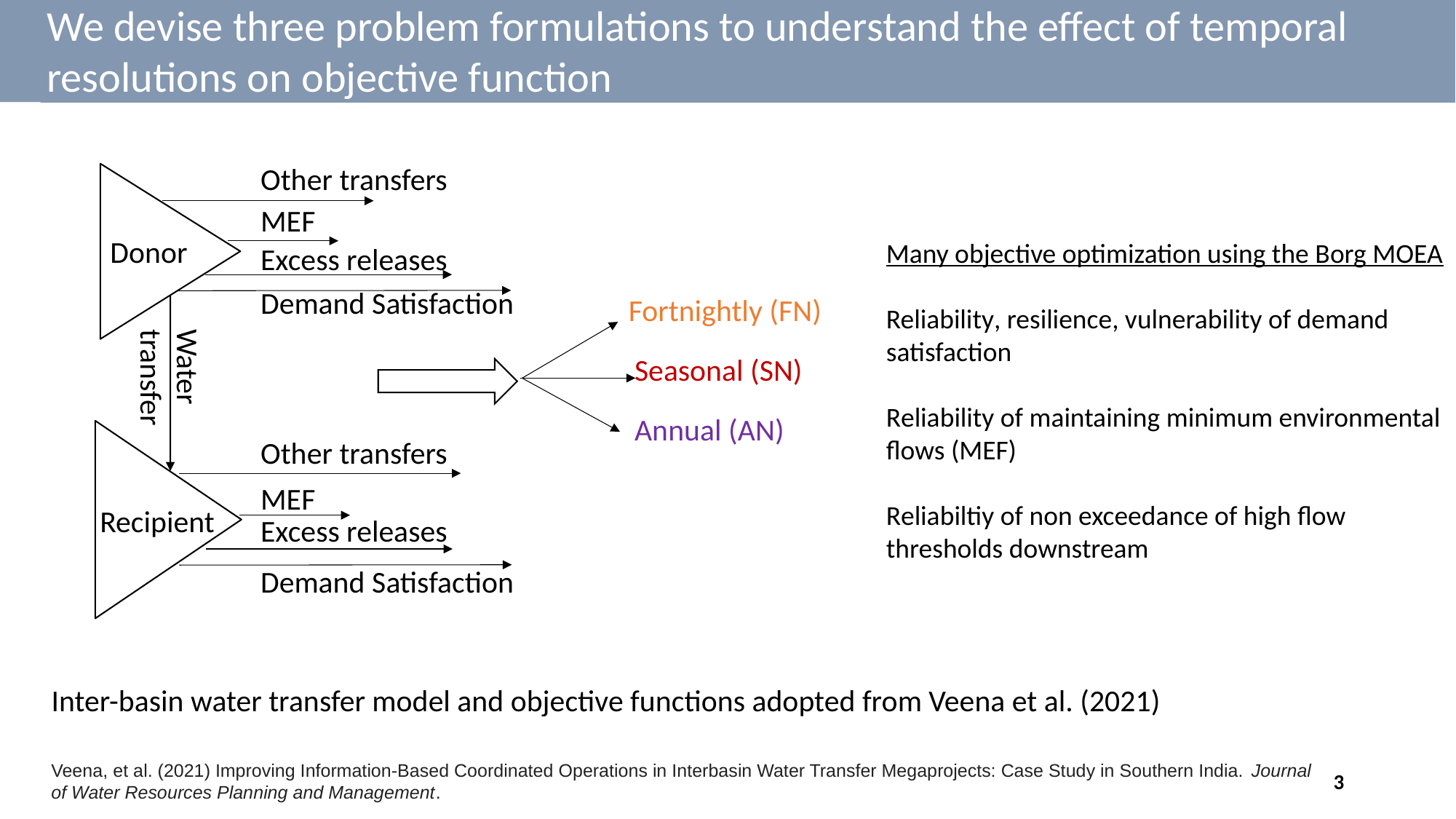

We devise three problem formulations to understand the effect of temporal resolutions on objective function

Other transfers

MEF
Donor
Many objective optimization using the Borg MOEA

Reliability, resilience, vulnerability of demand satisfaction

Reliability of maintaining minimum environmental flows (MEF)

Reliabiltiy of non exceedance of high flow thresholds downstream
Excess releases
Demand Satisfaction
Fortnightly (FN)
Water
transfer

Seasonal (SN)
Annual (AN)
Other transfers

MEF
Recipient
Excess releases
Demand Satisfaction
Inter-basin water transfer model and objective functions adopted from Veena et al. (2021)
Veena, et al. (2021) Improving Information-Based Coordinated Operations in Interbasin Water Transfer Megaprojects: Case Study in Southern India. Journal of Water Resources Planning and Management.
3